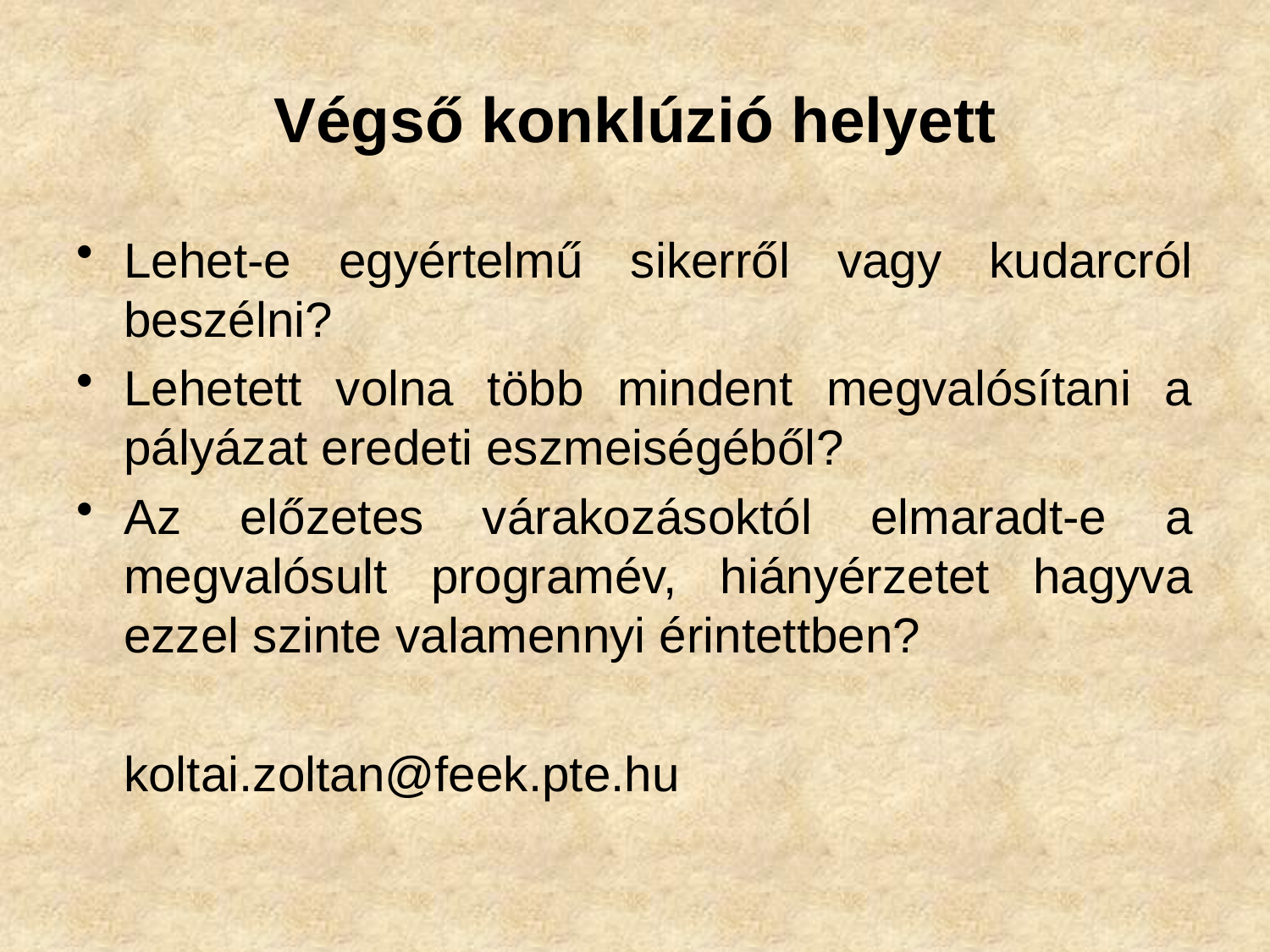

# Végső konklúzió helyett
Lehet-e egyértelmű sikerről vagy kudarcról beszélni?
Lehetett volna több mindent megvalósítani a pályázat eredeti eszmeiségéből?
Az előzetes várakozásoktól elmaradt-e a megvalósult programév, hiányérzetet hagyva ezzel szinte valamennyi érintettben?

	koltai.zoltan@feek.pte.hu